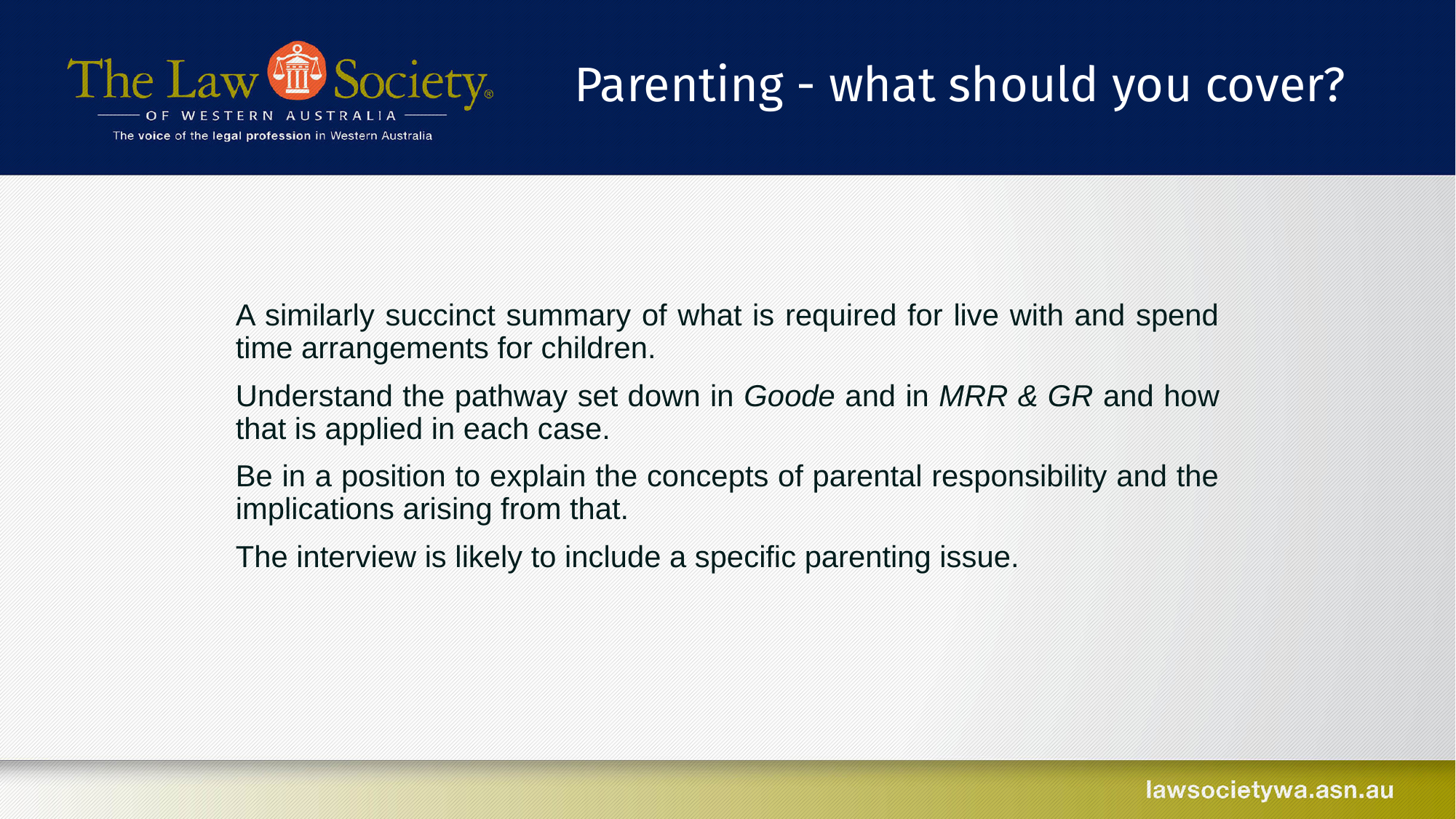

Parenting - what should you cover?

A similarly succinct summary of what is required for live with and spend time arrangements for children.
Understand the pathway set down in Goode and in MRR & GR and how that is applied in each case.
Be in a position to explain the concepts of parental responsibility and the implications arising from that.
The interview is likely to include a specific parenting issue.